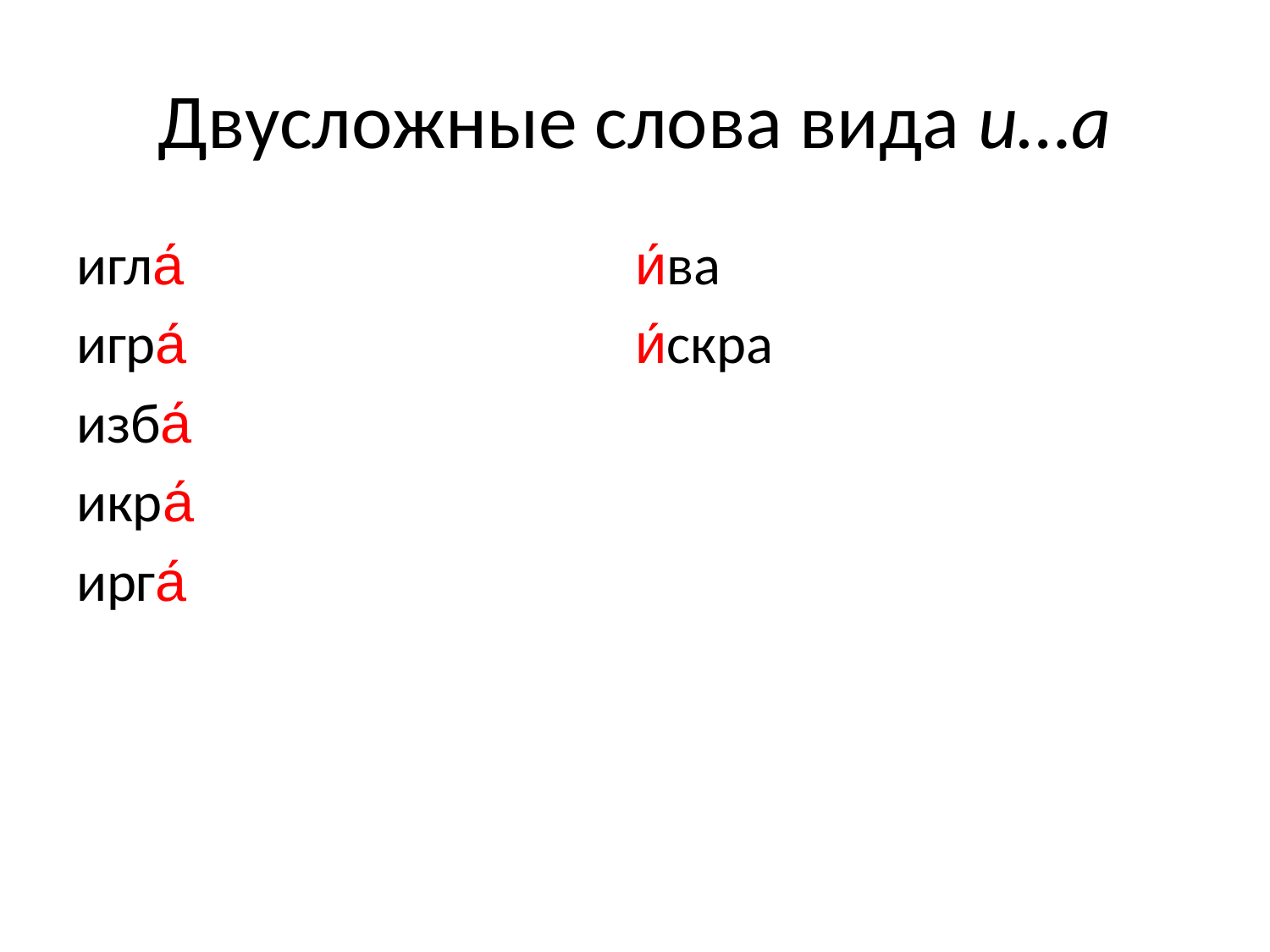

# Двусложные слова вида и…а
игла́
игра́
изба́
икра́
ирга́

и́ва
и́скра